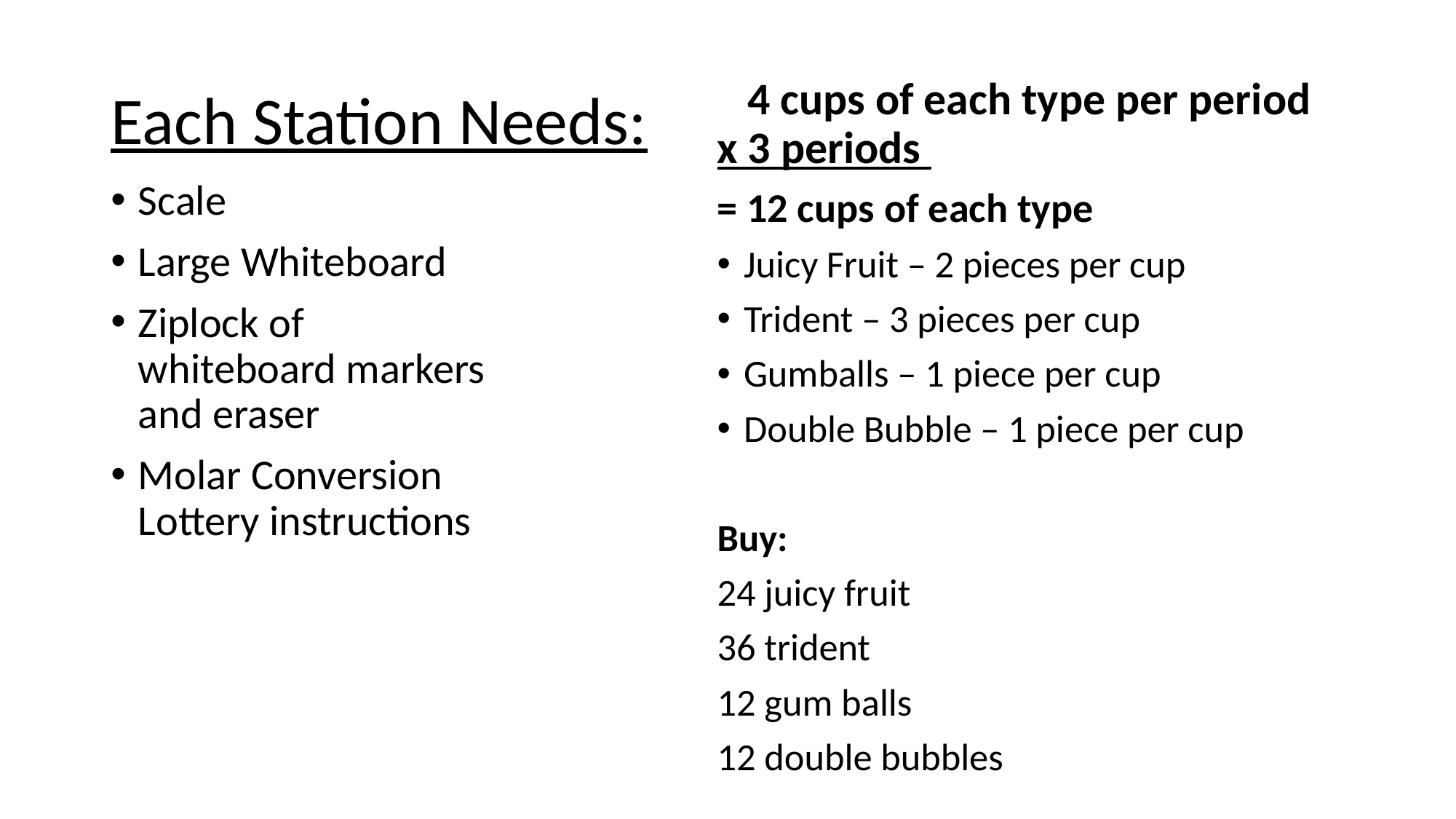

# Each Station Needs:
   4 cups of each type per period
x 3 periods
= 12 cups of each type
Juicy Fruit – 2 pieces per cup
Trident – 3 pieces per cup
Gumballs – 1 piece per cup
Double Bubble – 1 piece per cup

Buy:
24 juicy fruit
36 trident
12 gum balls
12 double bubbles

Scale
Large Whiteboard
Ziplock of whiteboard markers and eraser
Molar Conversion Lottery instructions